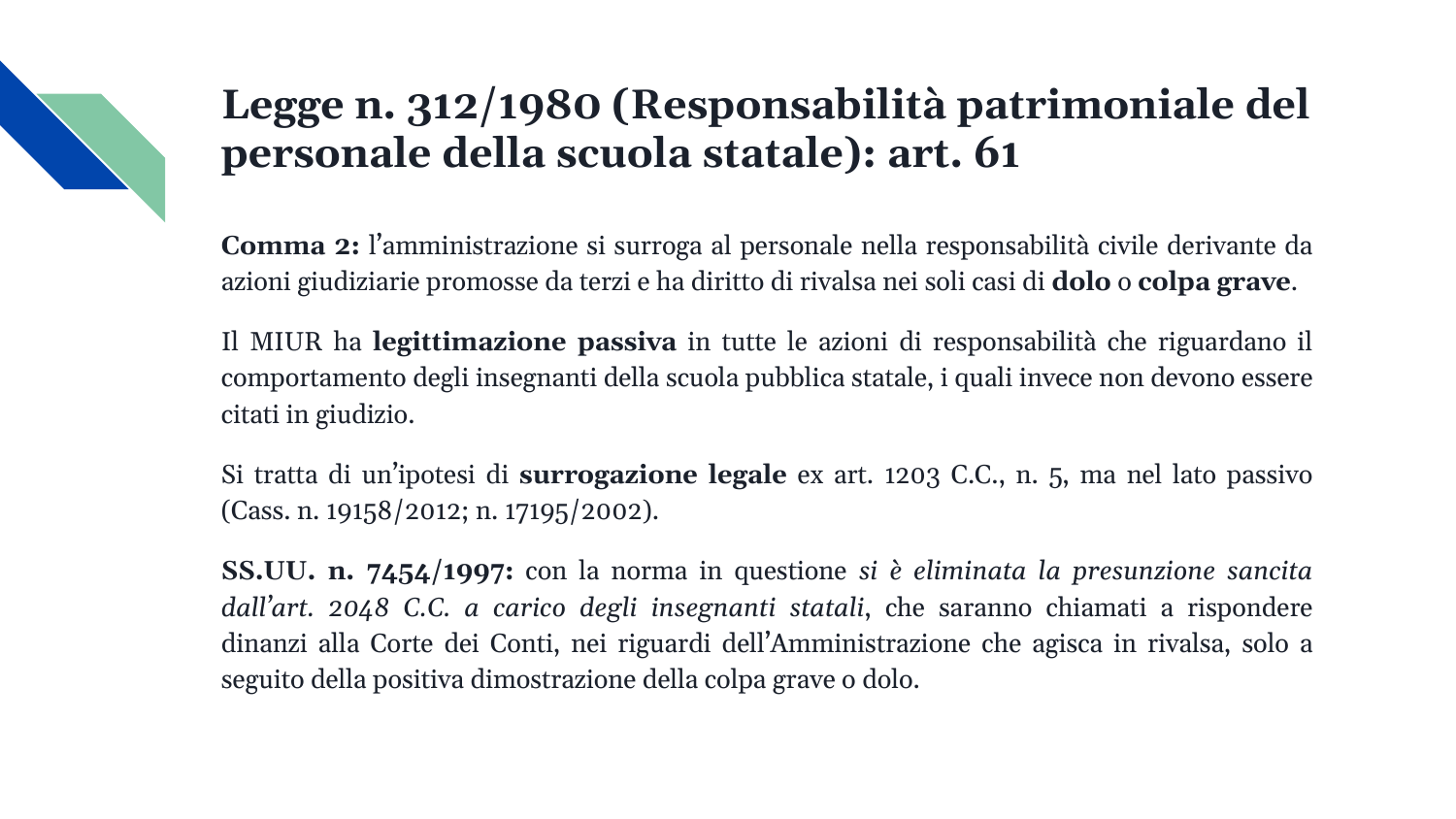

# Legge n. 312/1980 (Responsabilità patrimoniale del personale della scuola statale): art. 61
Comma 2: l’amministrazione si surroga al personale nella responsabilità civile derivante da azioni giudiziarie promosse da terzi e ha diritto di rivalsa nei soli casi di dolo o colpa grave.
Il MIUR ha legittimazione passiva in tutte le azioni di responsabilità che riguardano il comportamento degli insegnanti della scuola pubblica statale, i quali invece non devono essere citati in giudizio.
Si tratta di un’ipotesi di surrogazione legale ex art. 1203 C.C., n. 5, ma nel lato passivo (Cass. n. 19158/2012; n. 17195/2002).
SS.UU. n. 7454/1997: con la norma in questione si è eliminata la presunzione sancita dall’art. 2048 C.C. a carico degli insegnanti statali, che saranno chiamati a rispondere dinanzi alla Corte dei Conti, nei riguardi dell’Amministrazione che agisca in rivalsa, solo a seguito della positiva dimostrazione della colpa grave o dolo.